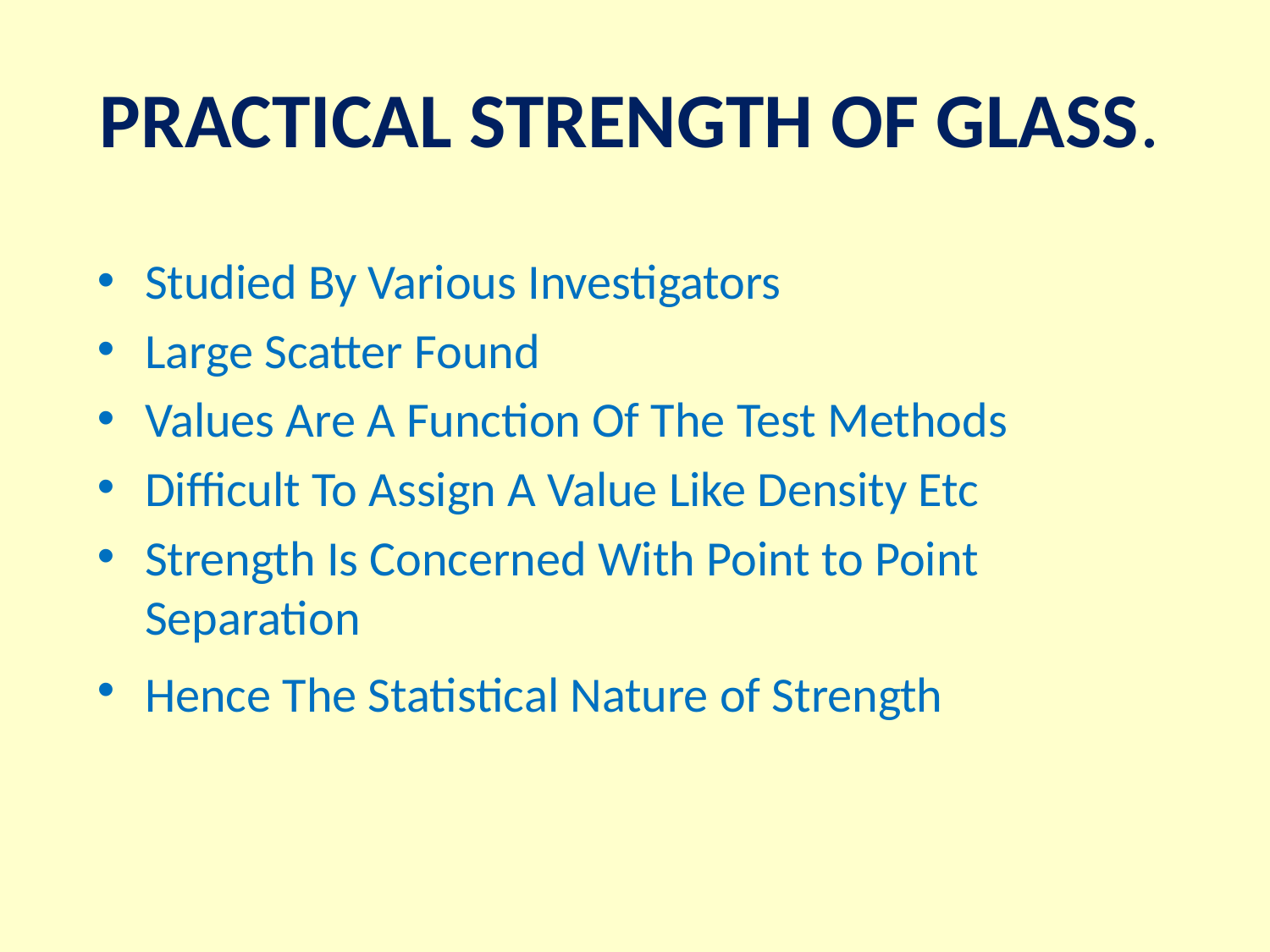

# PRACTICAL STRENGTH OF GLASS.
Studied By Various Investigators
Large Scatter Found
Values Are A Function Of The Test Methods
Difficult To Assign A Value Like Density Etc
Strength Is Concerned With Point to Point Separation
Hence The Statistical Nature of Strength